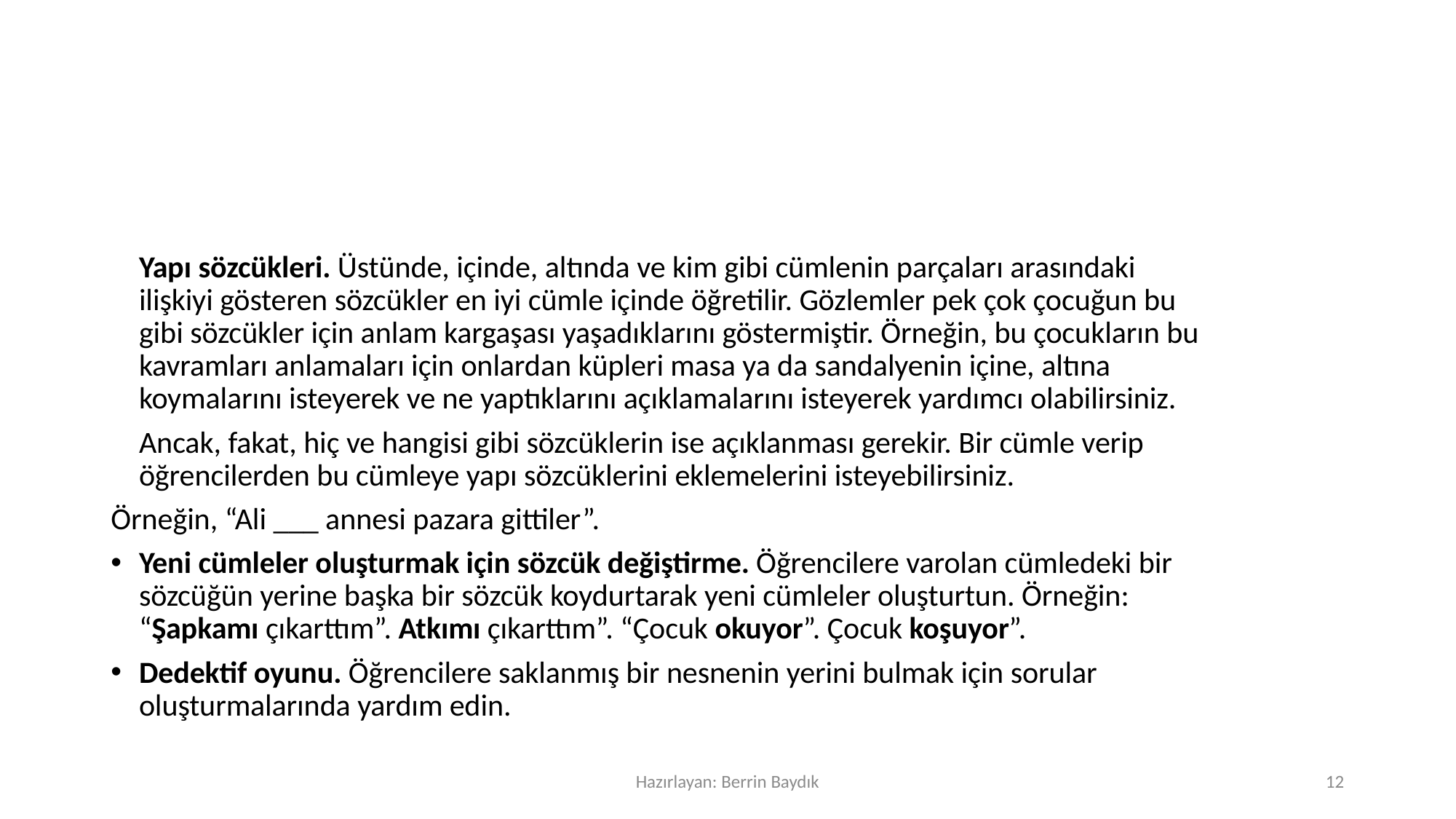

#

	Yapı sözcükleri. Üstünde, içinde, altında ve kim gibi cümlenin parçaları arasındaki ilişkiyi gösteren sözcükler en iyi cümle içinde öğretilir. Gözlemler pek çok çocuğun bu gibi sözcükler için anlam kargaşası yaşadıklarını göstermiştir. Örneğin, bu çocukların bu kavramları anlamaları için onlardan küpleri masa ya da sandalyenin içine, altına koymalarını isteyerek ve ne yaptıklarını açıklamalarını isteyerek yardımcı olabilirsiniz.
	Ancak, fakat, hiç ve hangisi gibi sözcüklerin ise açıklanması gerekir. Bir cümle verip öğrencilerden bu cümleye yapı sözcüklerini eklemelerini isteyebilirsiniz.
Örneğin, “Ali ___ annesi pazara gittiler”.
Yeni cümleler oluşturmak için sözcük değiştirme. Öğrencilere varolan cümledeki bir sözcüğün yerine başka bir sözcük koydurtarak yeni cümleler oluşturtun. Örneğin: “Şapkamı çıkarttım”. Atkımı çıkarttım”. “Çocuk okuyor”. Çocuk koşuyor”.
Dedektif oyunu. Öğrencilere saklanmış bir nesnenin yerini bulmak için sorular oluşturmalarında yardım edin.

Hazırlayan: Berrin Baydık
12